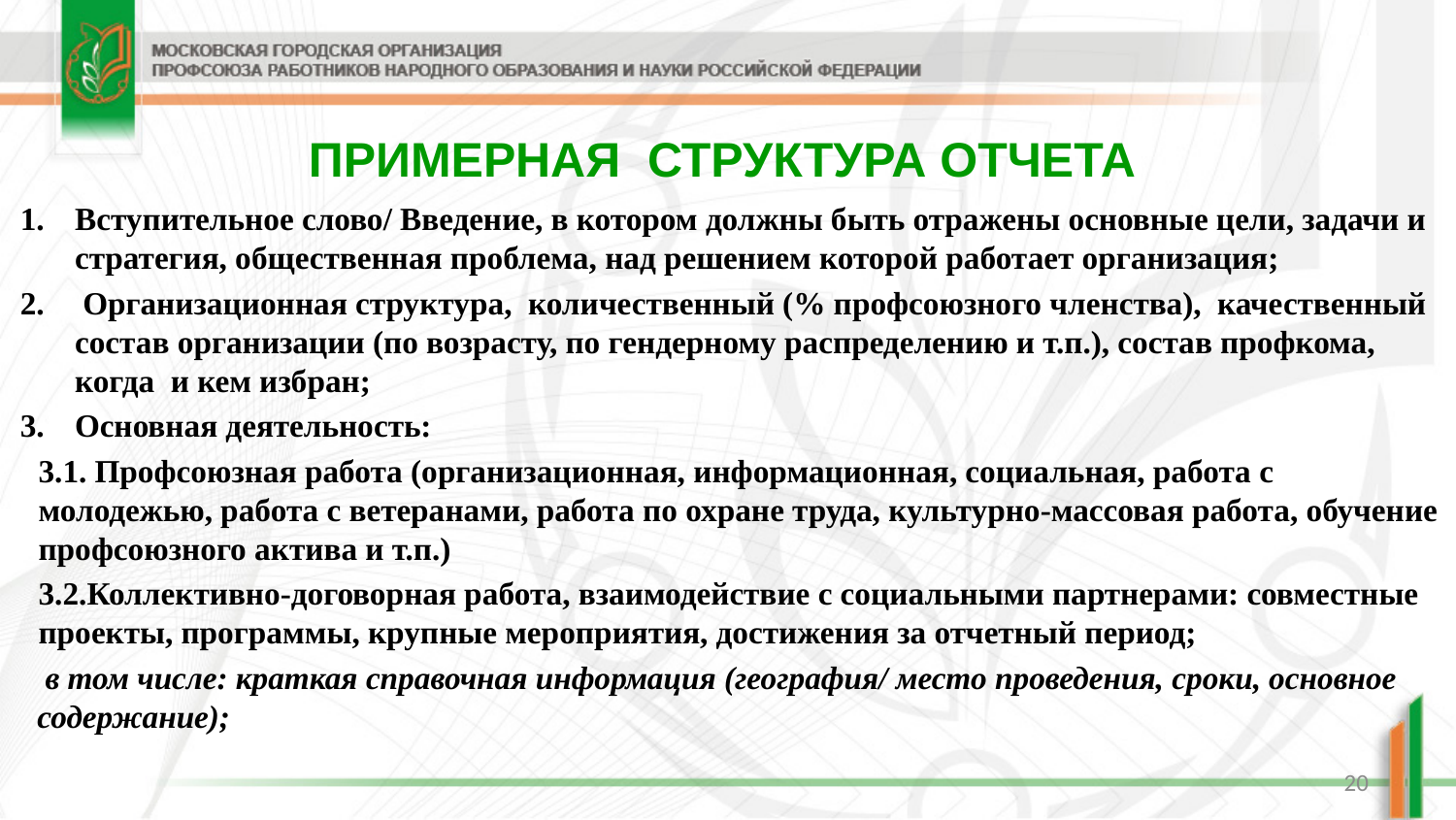

# ПРИМЕРНАЯ  СТРУКТУРА ОТЧЕТА
Вступительное слово/ Введение, в котором должны быть отражены основные цели, задачи и стратегия, общественная проблема, над решением которой работает организация;
 Организационная структура,  количественный (% профсоюзного членства),  качественный состав организации (по возрасту, по гендерному распределению и т.п.), состав профкома,  когда  и кем избран;
Основная деятельность:
3.1. Профсоюзная работа (организационная, информационная, социальная, работа с молодежью, работа с ветеранами, работа по охране труда, культурно-массовая работа, обучение профсоюзного актива и т.п.)
3.2.Коллективно-договорная работа, взаимодействие с социальными партнерами: совместные проекты, программы, крупные мероприятия, достижения за отчетный период;
 в том числе: краткая справочная информация (география/ место проведения, сроки, основное содержание);

20